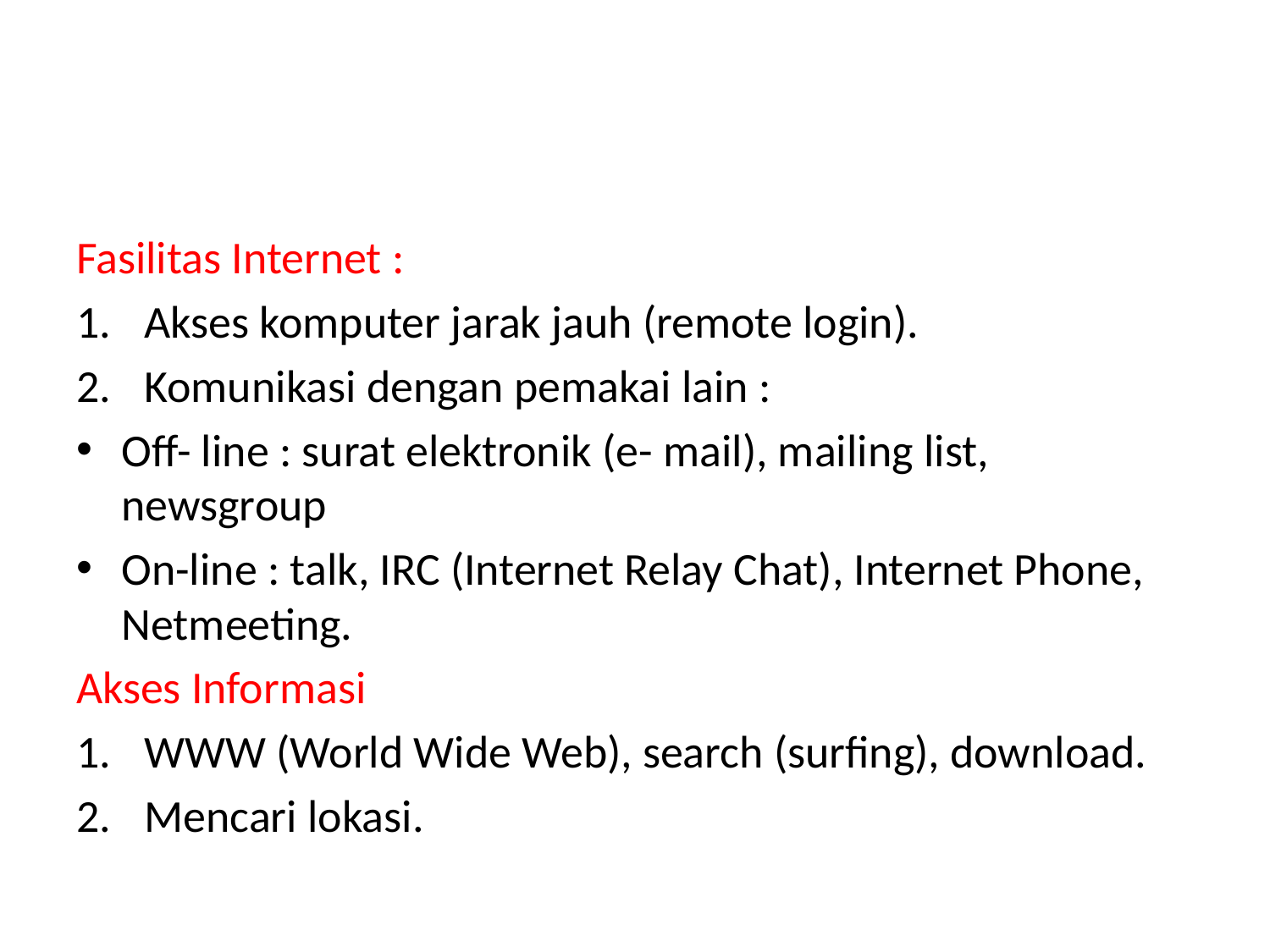

#
Fasilitas Internet :
Akses komputer jarak jauh (remote login).
Komunikasi dengan pemakai lain :
Off- line : surat elektronik (e- mail), mailing list, newsgroup
On-line : talk, IRC (Internet Relay Chat), Internet Phone, Netmeeting.
Akses Informasi
WWW (World Wide Web), search (surfing), download.
Mencari lokasi.